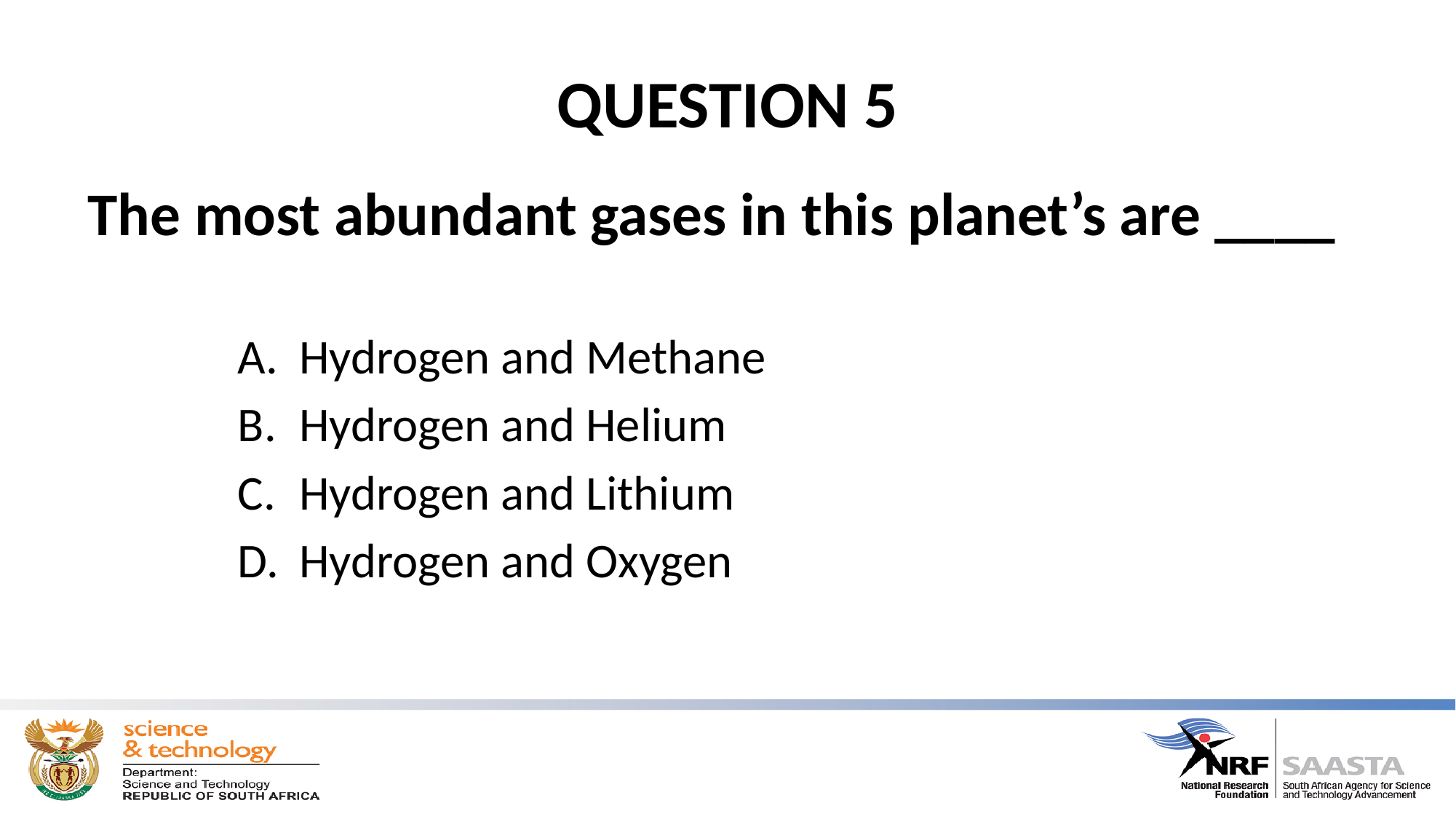

# QUESTION 5
The most abundant gases in this planet’s are ____

Hydrogen and Methane
Hydrogen and Helium
Hydrogen and Lithium
Hydrogen and Oxygen